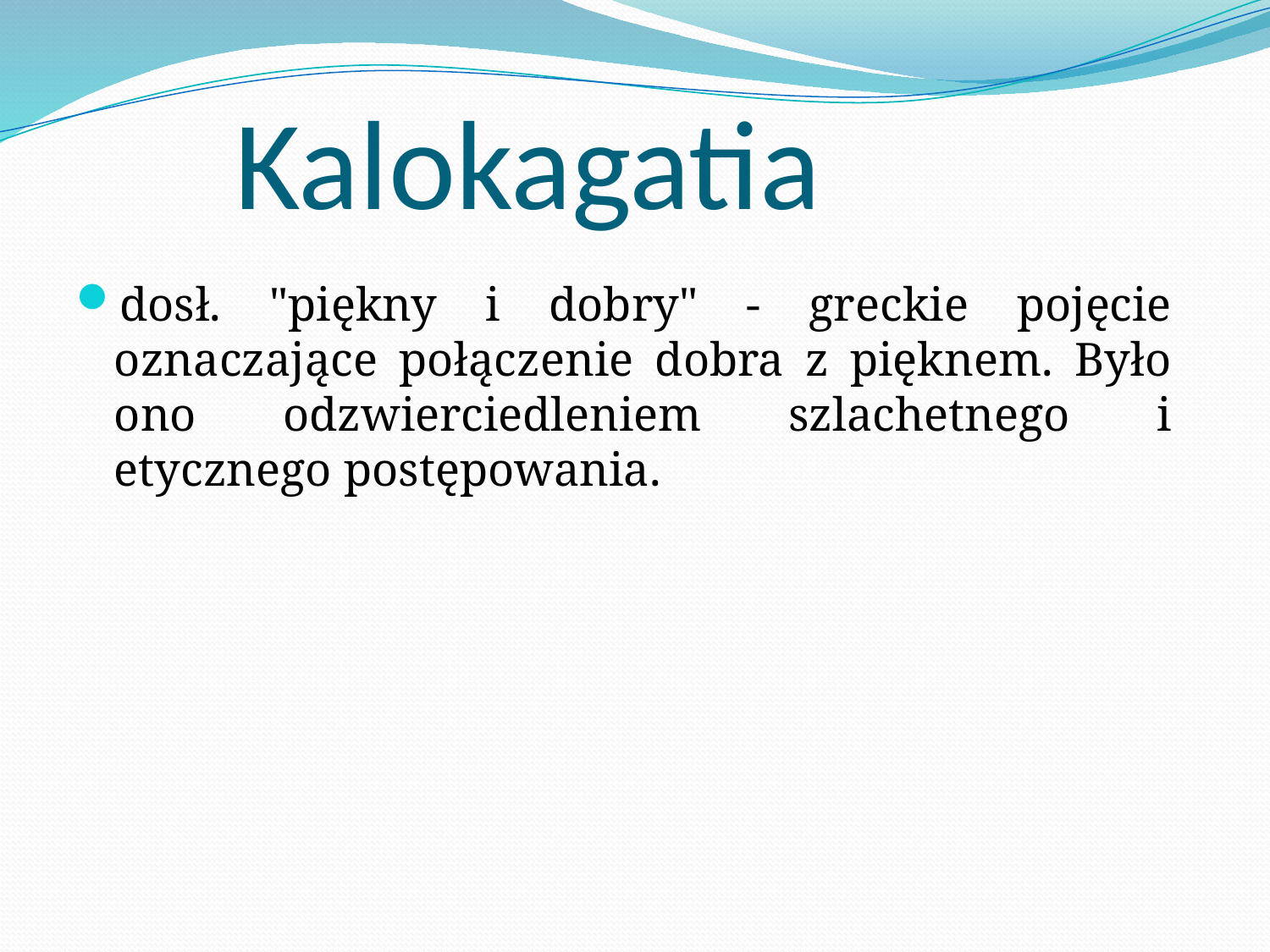

# Kalokagatia
dosł. "piękny i dobry" - greckie pojęcie oznaczające połączenie dobra z pięknem. Było ono odzwierciedleniem szlachetnego i etycznego postępowania.